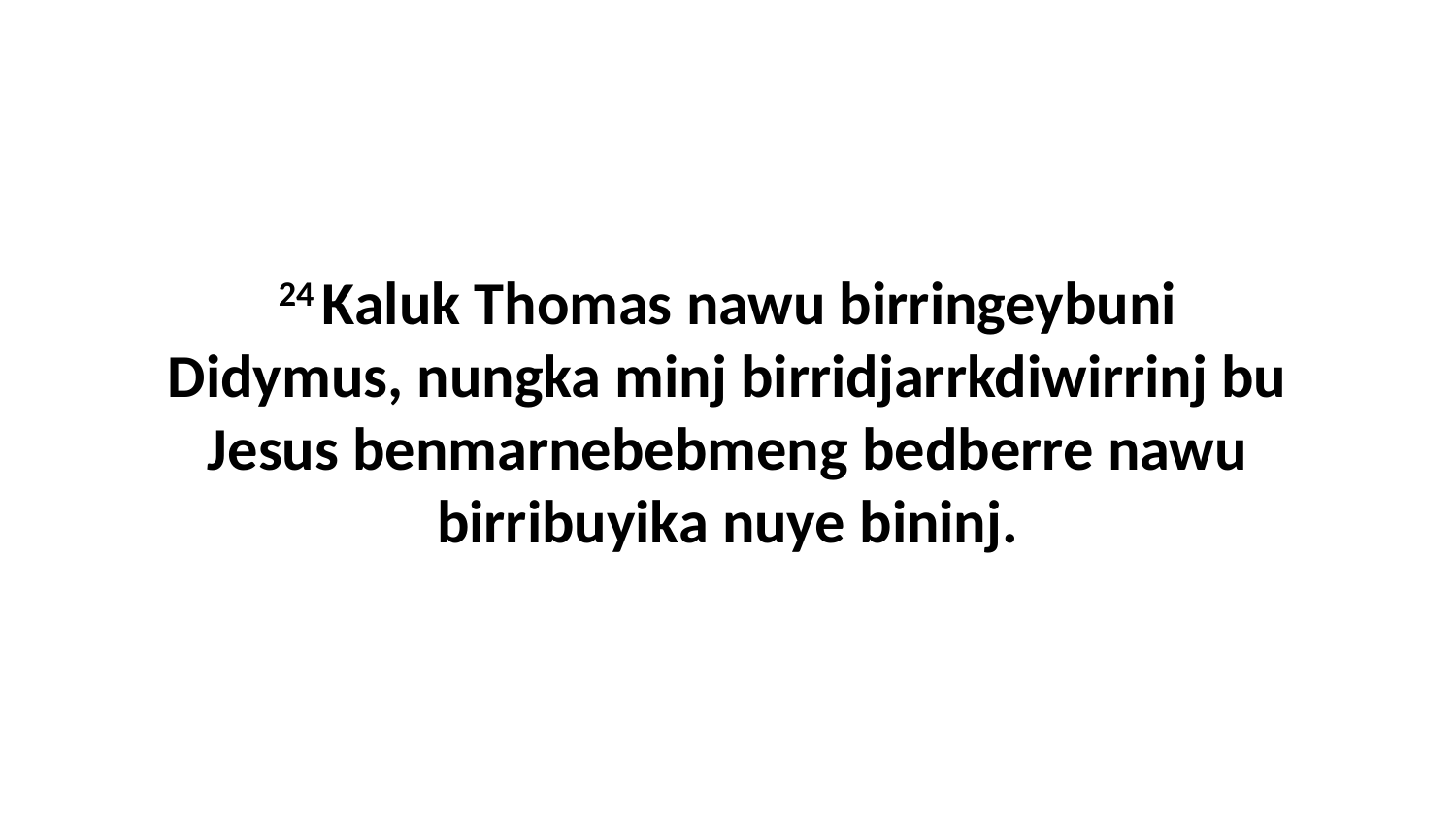

24 Kaluk Thomas nawu birringeybuni Didymus, nungka minj birridjarrkdiwirrinj bu Jesus benmarnebebmeng bedberre nawu birribuyika nuye bininj.